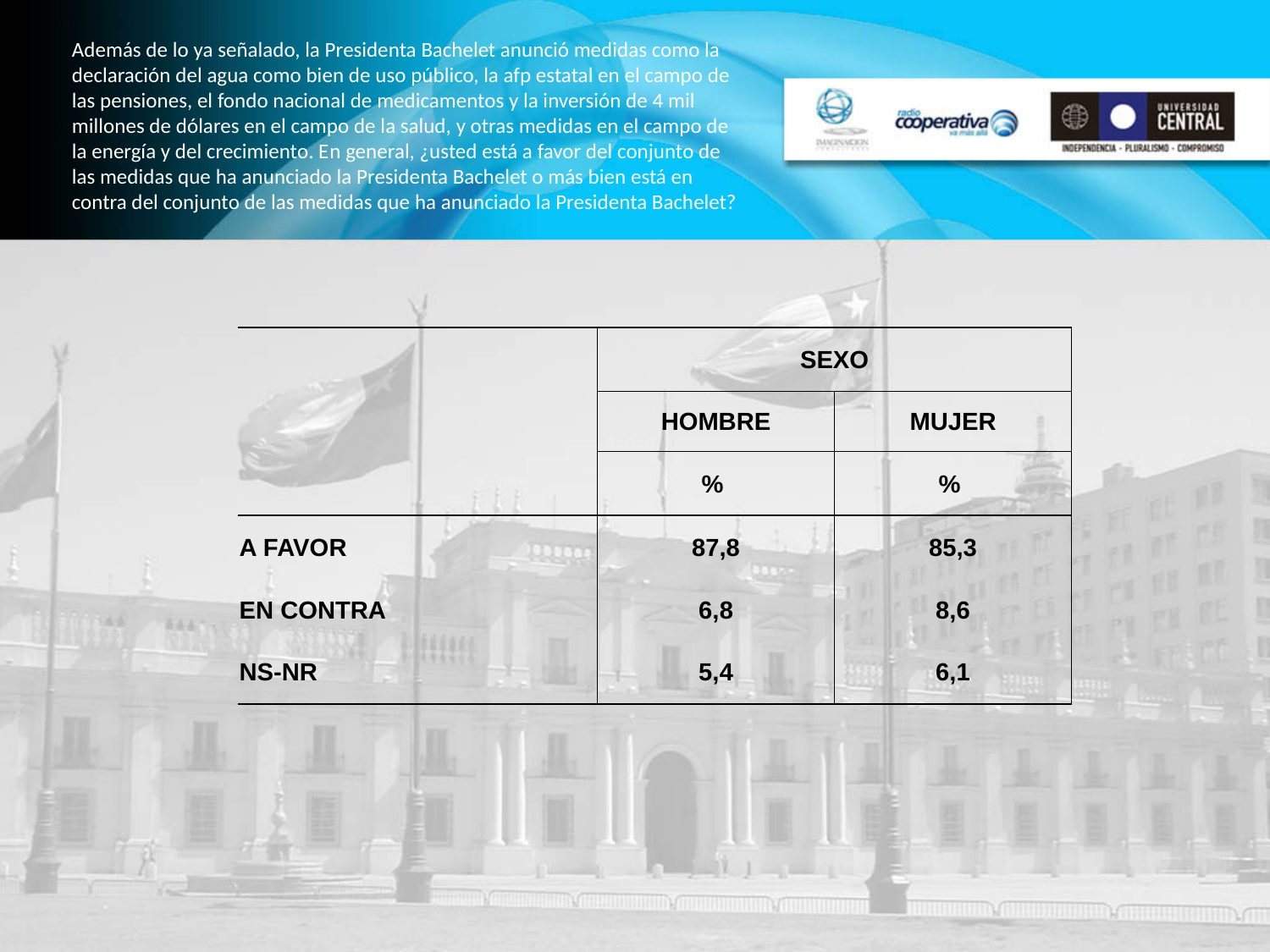

Además de lo ya señalado, la Presidenta Bachelet anunció medidas como la declaración del agua como bien de uso público, la afp estatal en el campo de las pensiones, el fondo nacional de medicamentos y la inversión de 4 mil millones de dólares en el campo de la salud, y otras medidas en el campo de la energía y del crecimiento. En general, ¿usted está a favor del conjunto de las medidas que ha anunciado la Presidenta Bachelet o más bien está en contra del conjunto de las medidas que ha anunciado la Presidenta Bachelet?
|  | SEXO |  |
| --- | --- | --- |
|  | HOMBRE | MUJER |
|  | % | % |
| A FAVOR | 87,8 | 85,3 |
| EN CONTRA | 6,8 | 8,6 |
| NS-NR | 5,4 | 6,1 |